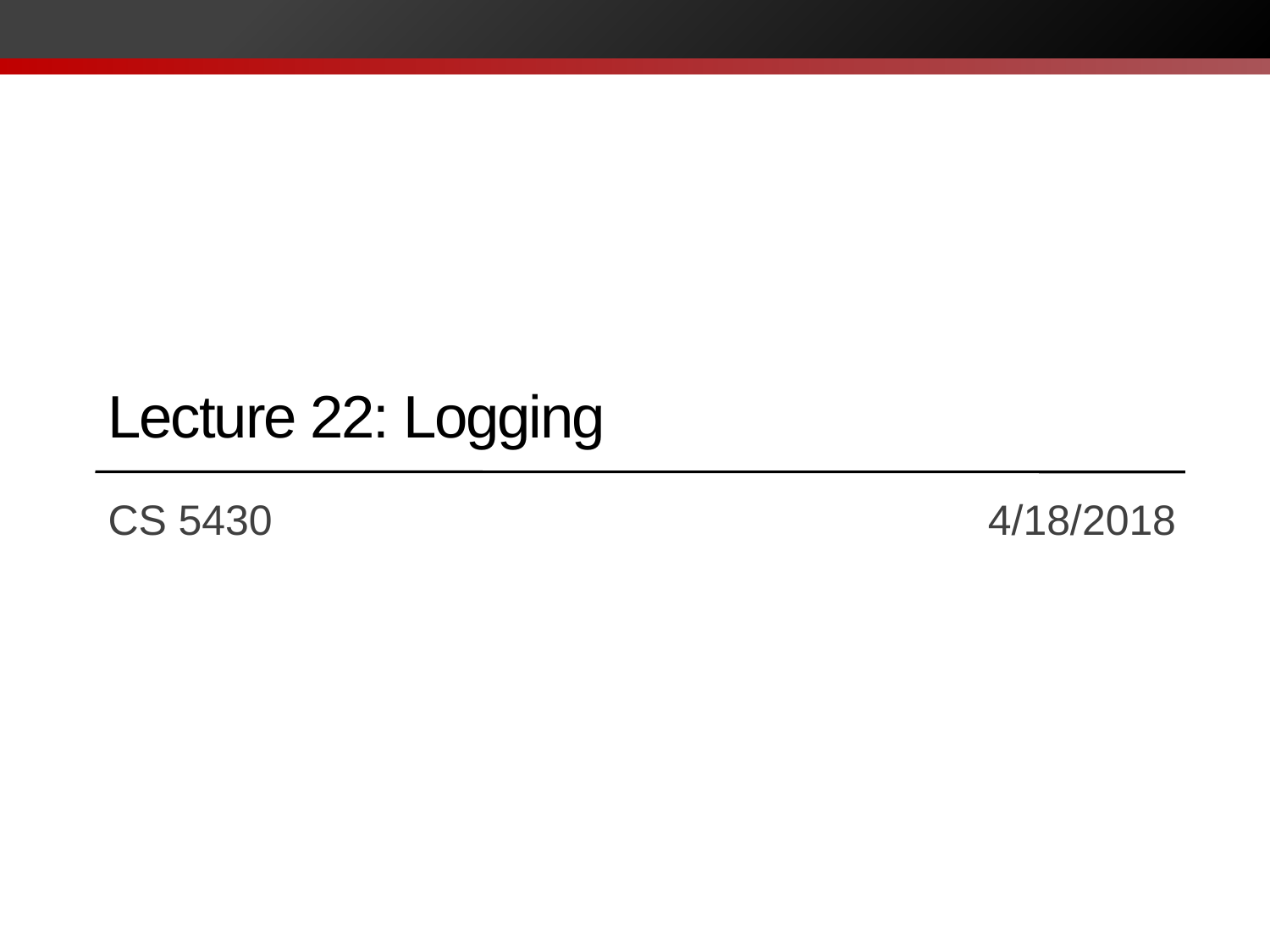

# Lecture 22: Logging
CS 5430		       			          4/18/2018